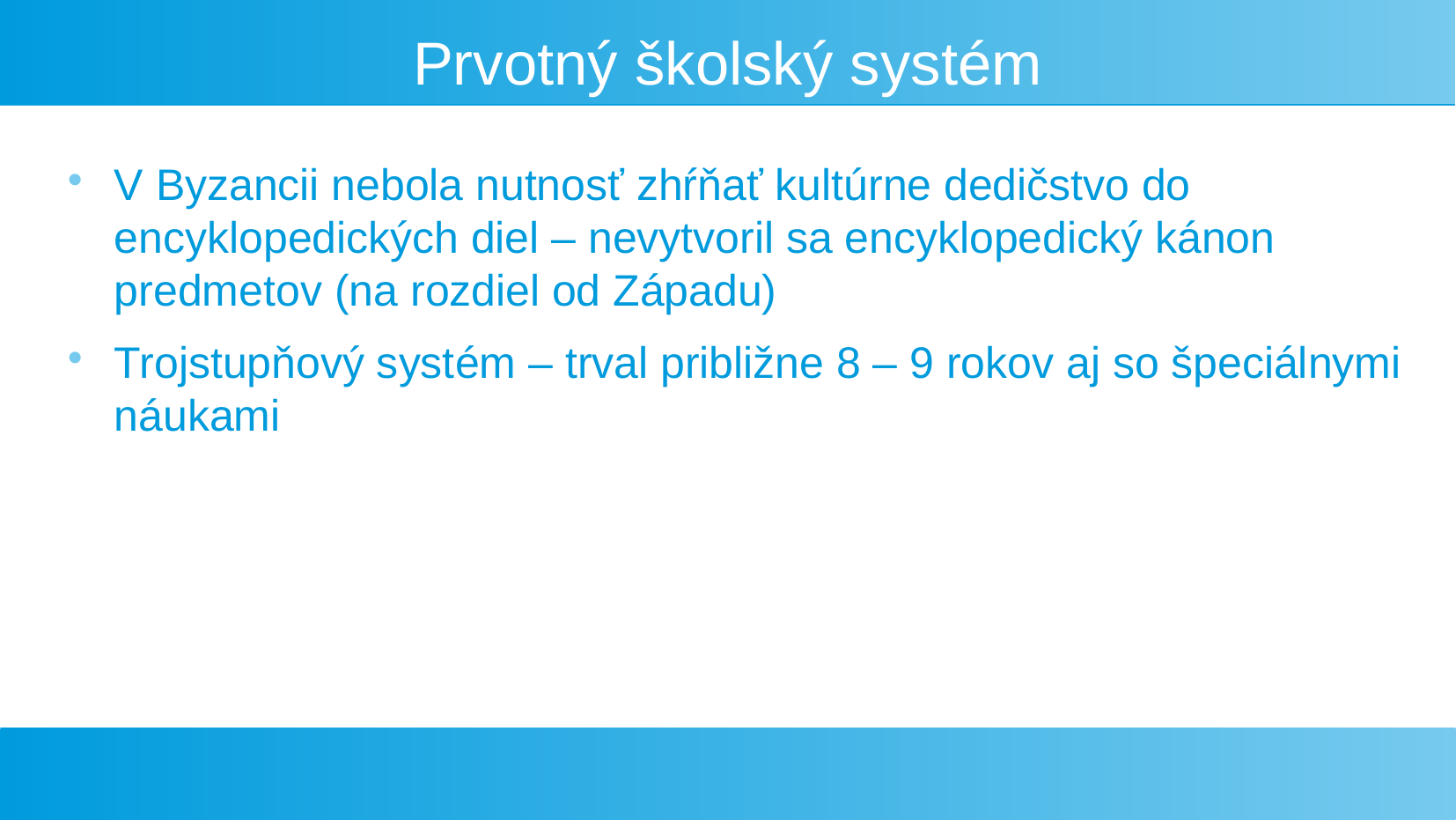

Prvotný školský systém
V Byzancii nebola nutnosť zhŕňať kultúrne dedičstvo do encyklopedických diel – nevytvoril sa encyklopedický kánon predmetov (na rozdiel od Západu)
Trojstupňový systém – trval približne 8 – 9 rokov aj so špeciálnymi náukami